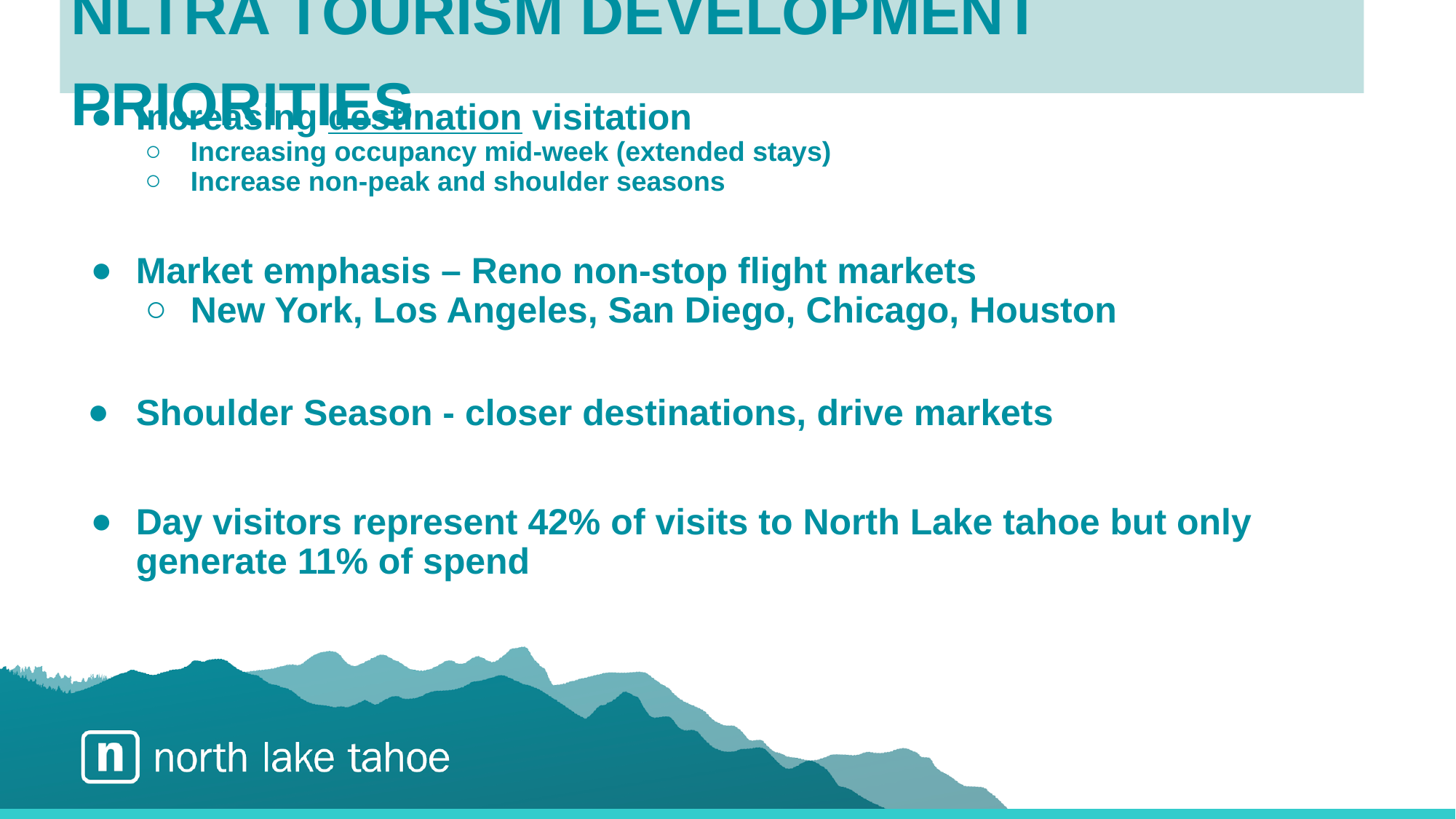

# nltra tourism development priorities
Increasing destination visitation
Increasing occupancy mid-week (extended stays)
Increase non-peak and shoulder seasons

Market emphasis – Reno non-stop flight markets
New York, Los Angeles, San Diego, Chicago, Houston

Shoulder Season - closer destinations, drive markets

Day visitors represent 42% of visits to North Lake tahoe but only generate 11% of spend